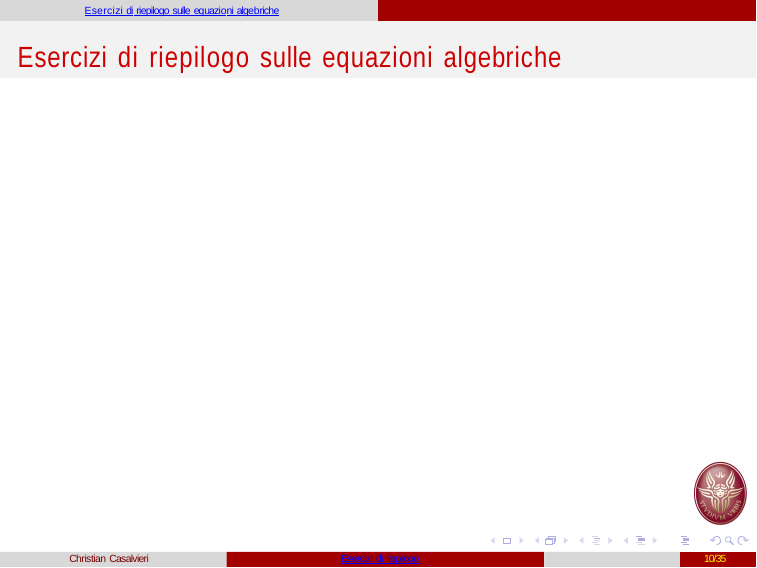

Esercizi di riepilogo sulle equazioni algebriche

# Esercizi di riepilogo sulle equazioni algebriche

Christian Casalvieri
Esercizi di riepilogo
10/35